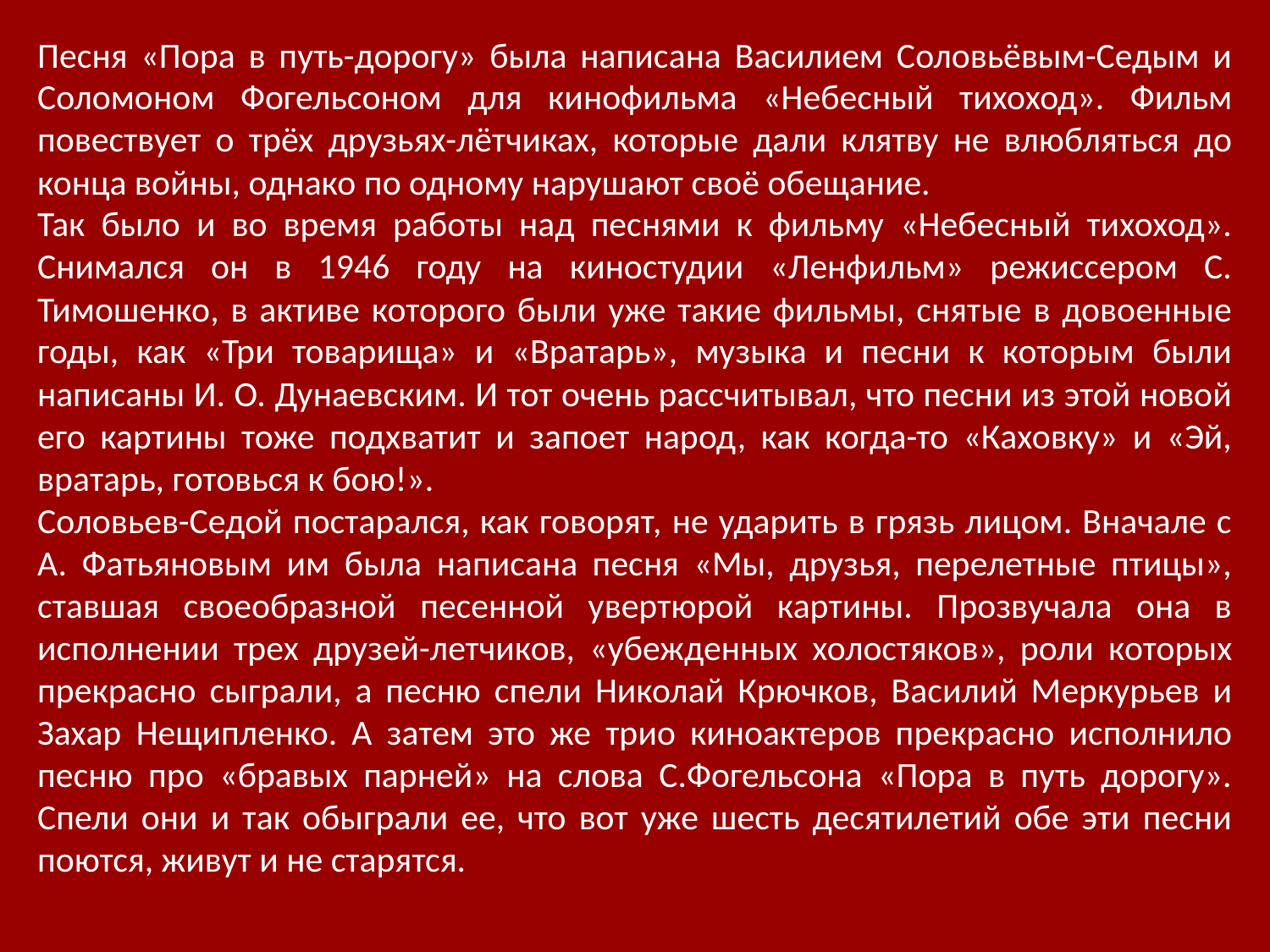

Песня «Пора в путь-дорогу» была написана Василием Соловьёвым-Седым и Соломоном Фогельсоном для кинофильма «Небесный тихоход». Фильм повествует о трёх друзьях-лётчиках, которые дали клятву не влюбляться до конца войны, однако по одному нарушают своё обещание.
Так было и во время работы над песнями к фильму «Небесный тихоход». Снимался он в 1946 году на киностудии «Ленфильм» режиссером С. Тимошенко, в активе которого были уже такие фильмы, снятые в довоенные годы, как «Три товарища» и «Вратарь», музыка и песни к которым были написаны И. О. Дунаевским. И тот очень рассчитывал, что песни из этой новой его картины тоже подхватит и запоет народ, как когда-то «Каховку» и «Эй, вратарь, готовься к бою!».
Соловьев-Седой постарался, как говорят, не ударить в грязь лицом. Вначале с А. Фатьяновым им была написана песня «Мы, друзья, перелетные птицы», ставшая своеобразной песенной увертюрой картины. Прозвучала она в исполнении трех друзей-летчиков, «убежденных холостяков», роли которых прекрасно сыграли, а песню спели Николай Крючков, Василий Меркурьев и Захар Нещипленко. А затем это же трио киноактеров прекрасно исполнило песню про «бравых парней» на слова С.Фогельсона «Пора в путь дорогу». Спели они и так обыграли ее, что вот уже шесть десятилетий обе эти песни поются, живут и не старятся.